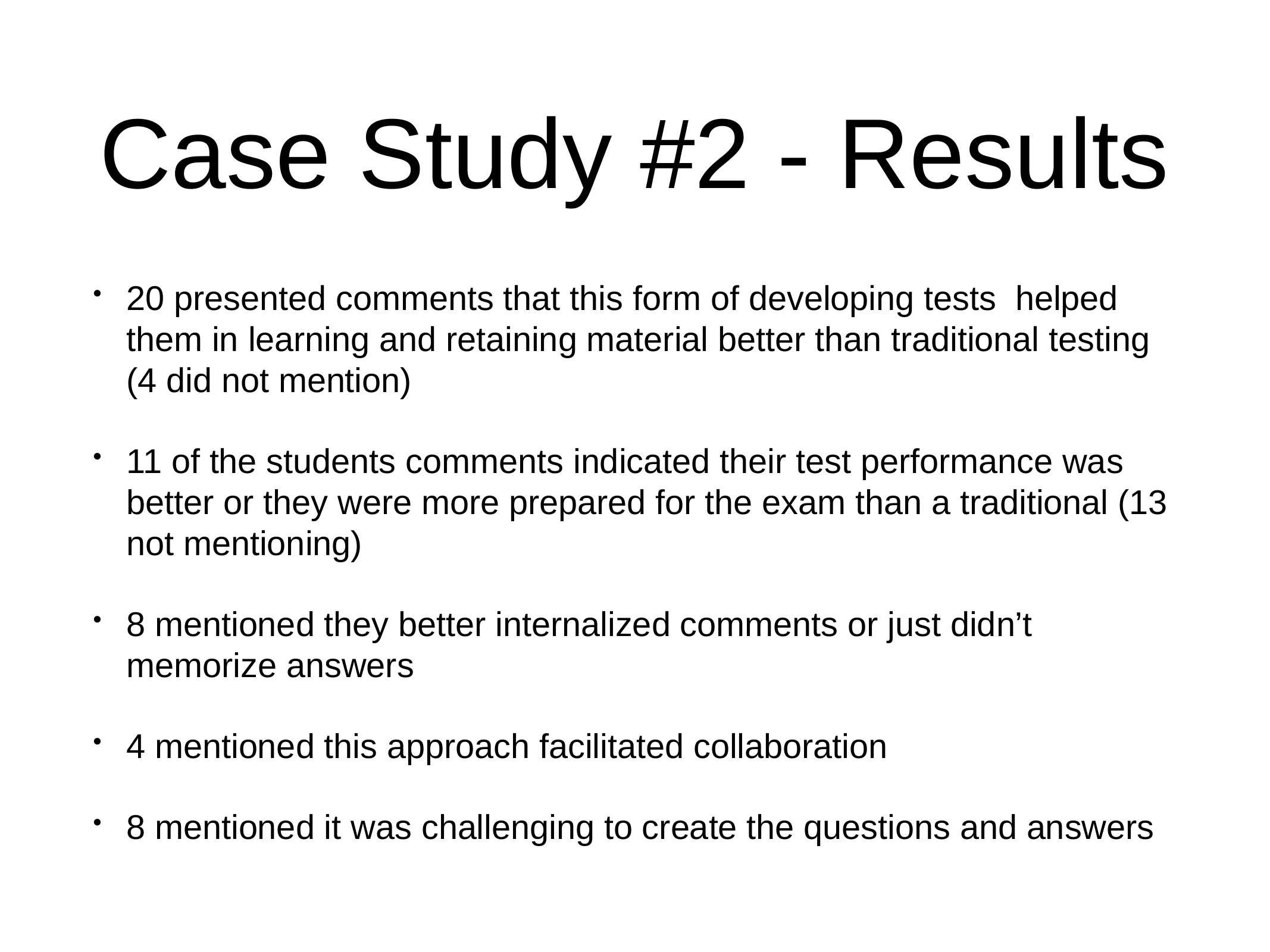

# Case Study #2 - Results
20 presented comments that this form of developing tests  helped them in learning and retaining material better than traditional testing (4 did not mention)
11 of the students comments indicated their test performance was better or they were more prepared for the exam than a traditional (13 not mentioning)
8 mentioned they better internalized comments or just didn’t memorize answers
4 mentioned this approach facilitated collaboration
8 mentioned it was challenging to create the questions and answers